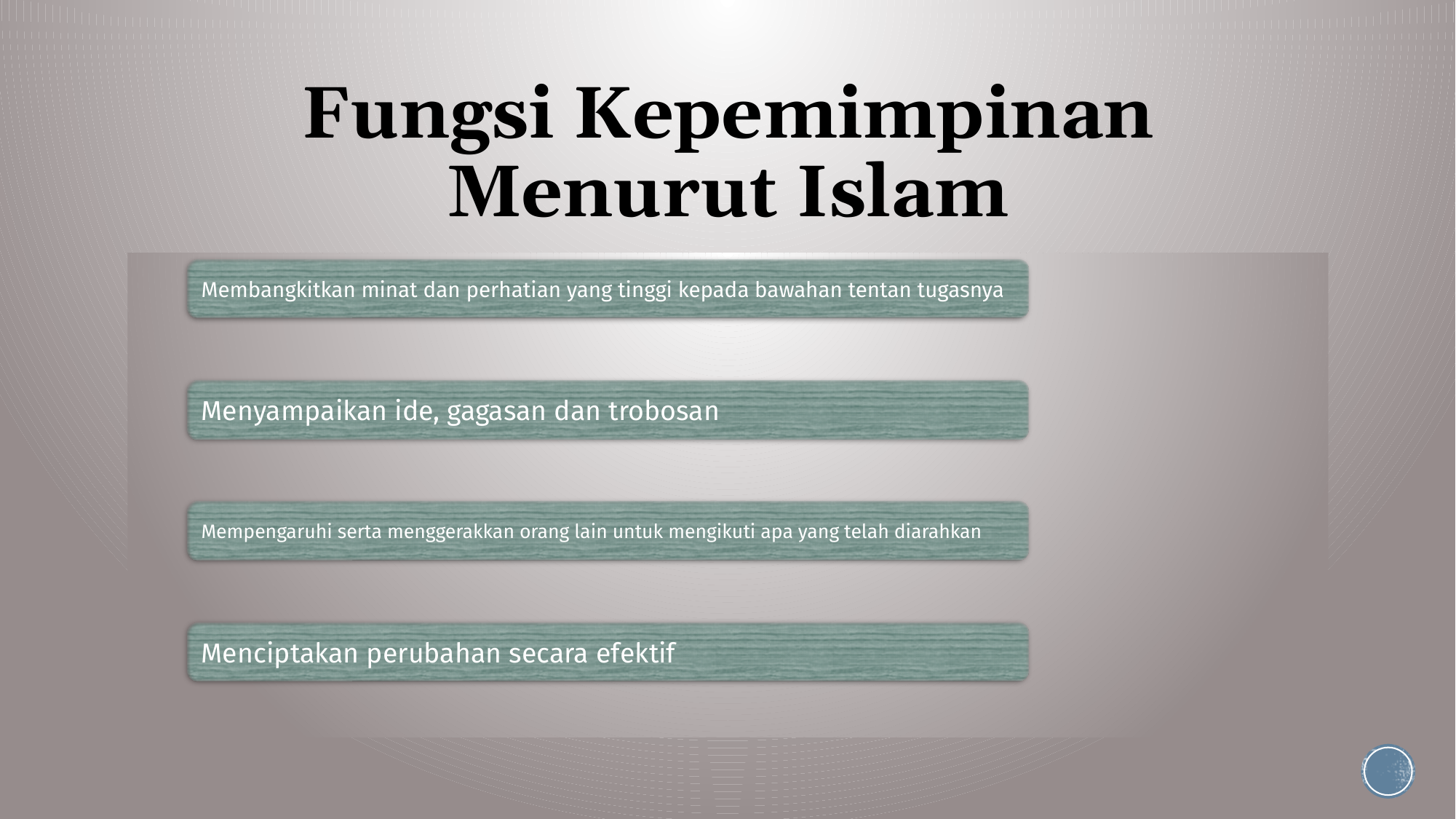

# Fungsi Kepemimpinan Menurut Islam
Membangkitkan minat dan perhatian yang tinggi kepada bawahan tentan tugasnya
Mempengaruhi serta menggerakkan orang lain untuk mengikuti apa yang telah diarahkan
Menciptakan perubahan secara efektif
Menyampaikan ide, gagasan dan trobosan